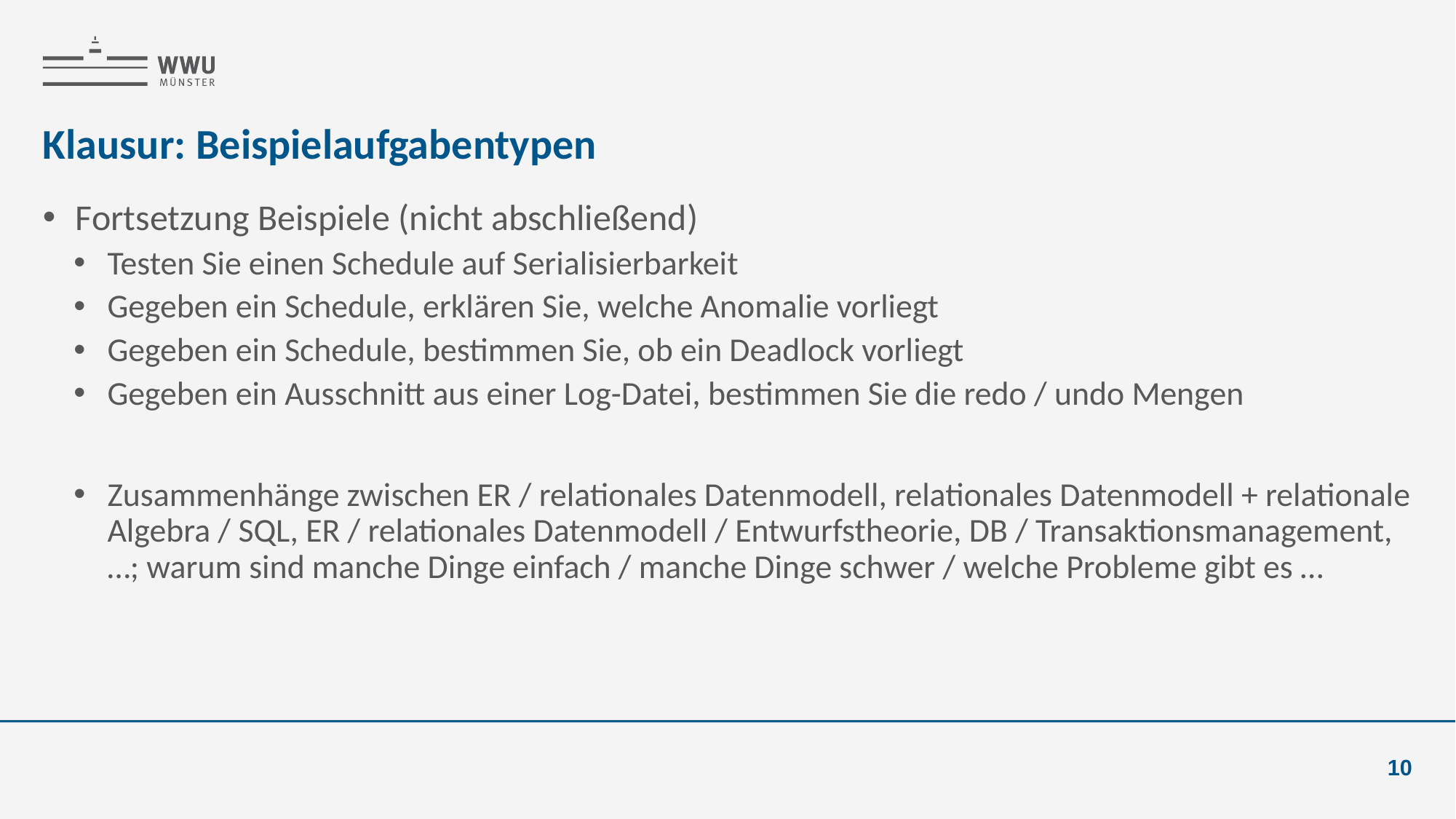

# Klausur: Beispielaufgabentypen
Fortsetzung Beispiele (nicht abschließend)
Testen Sie einen Schedule auf Serialisierbarkeit
Gegeben ein Schedule, erklären Sie, welche Anomalie vorliegt
Gegeben ein Schedule, bestimmen Sie, ob ein Deadlock vorliegt
Gegeben ein Ausschnitt aus einer Log-Datei, bestimmen Sie die redo / undo Mengen

Zusammenhänge zwischen ER / relationales Datenmodell, relationales Datenmodell + relationale Algebra / SQL, ER / relationales Datenmodell / Entwurfstheorie, DB / Transaktionsmanagement, …; warum sind manche Dinge einfach / manche Dinge schwer / welche Probleme gibt es …

10